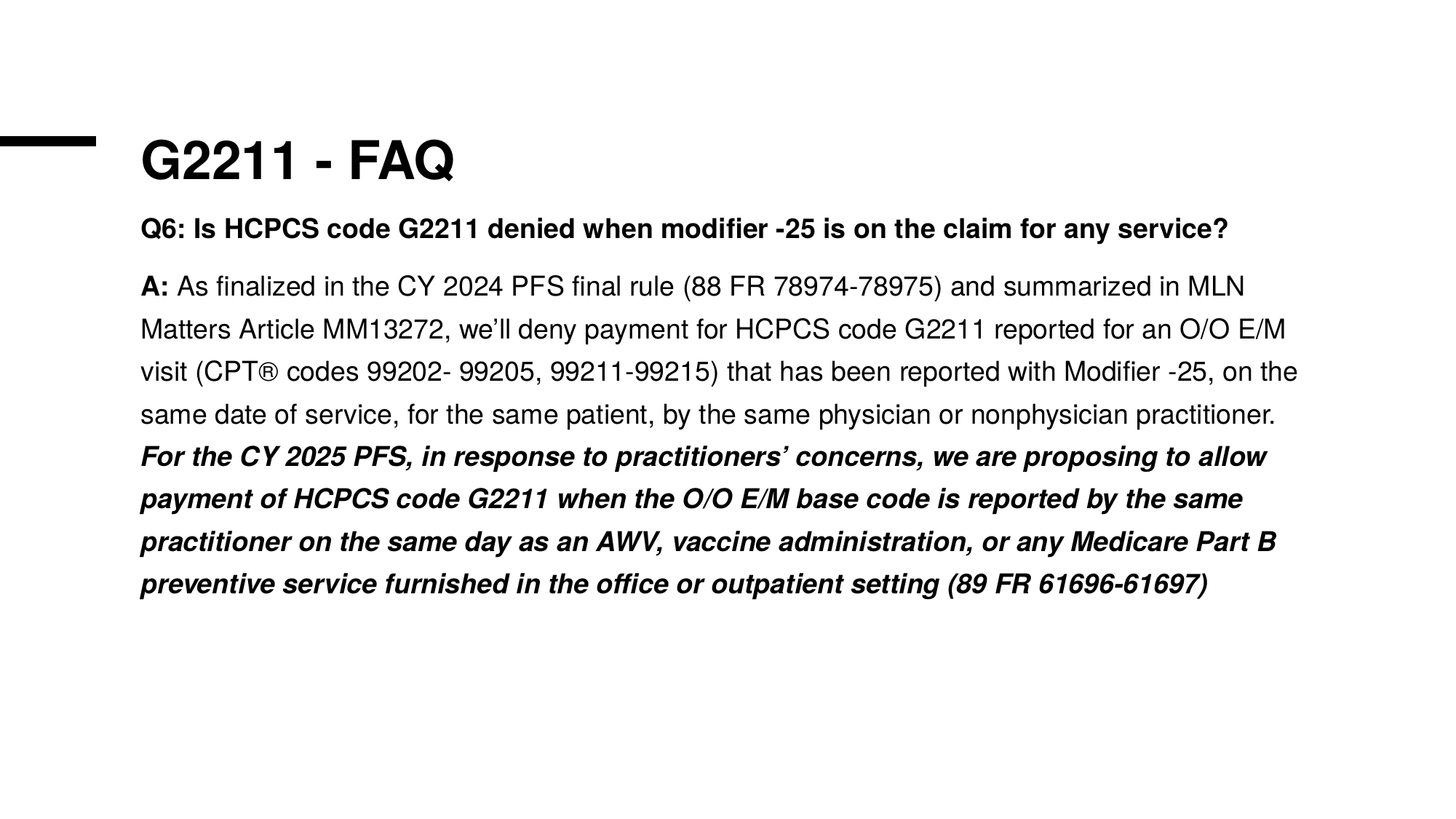

# G2211 - FAQ
Q6: Is HCPCS code G2211 denied when modifier -25 is on the claim for any service?
A: As finalized in the CY 2024 PFS final rule (88 FR 78974-78975) and summarized in MLN Matters Article MM13272, we’ll deny payment for HCPCS code G2211 reported for an O/O E/M visit (CPT® codes 99202- 99205, 99211-99215) that has been reported with Modifier -25, on the same date of service, for the same patient, by the same physician or nonphysician practitioner. For the CY 2025 PFS, in response to practitioners’ concerns, we are proposing to allow payment of HCPCS code G2211 when the O/O E/M base code is reported by the same practitioner on the same day as an AWV, vaccine administration, or any Medicare Part B preventive service furnished in the office or outpatient setting (89 FR 61696-61697)